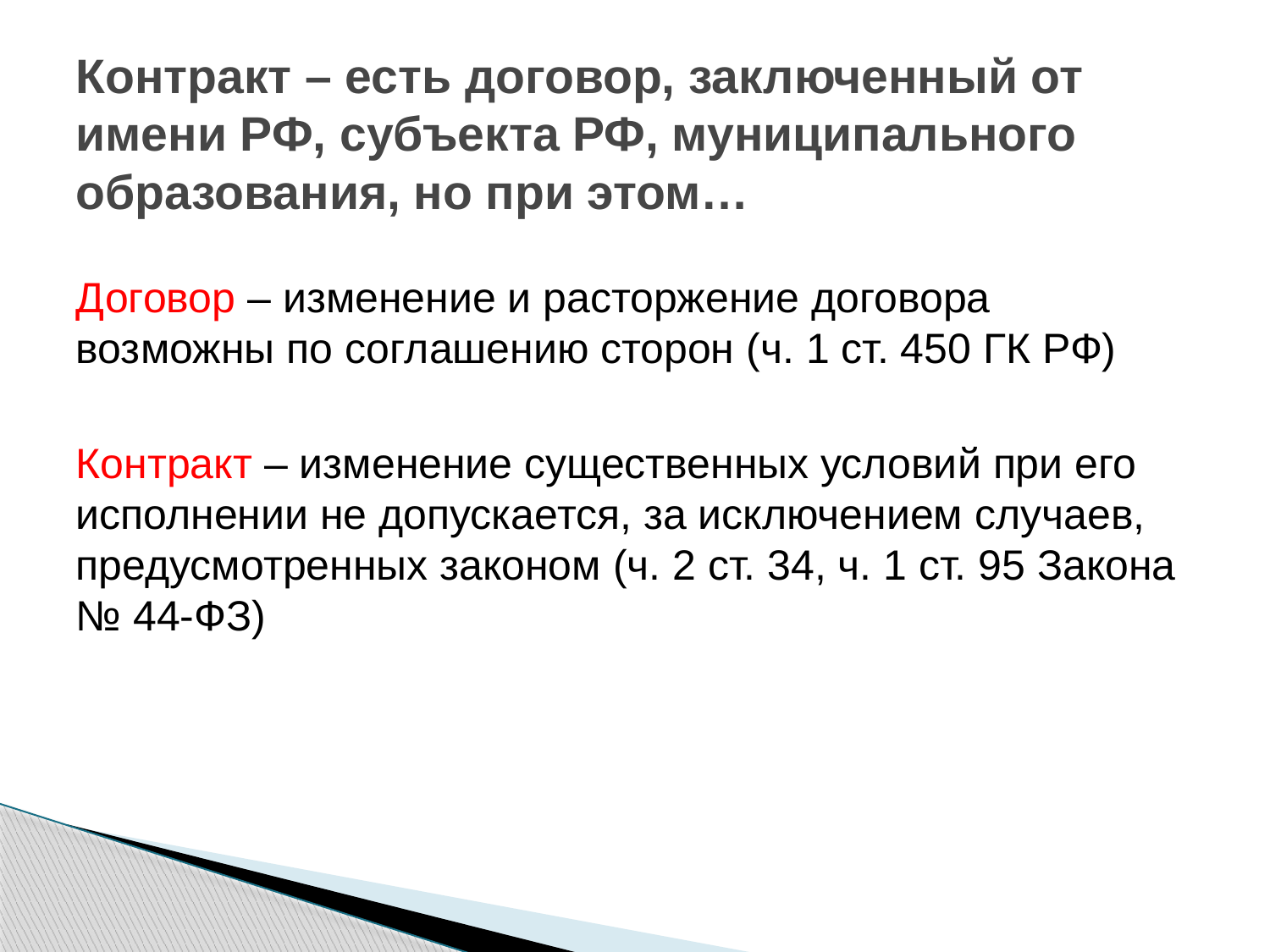

# Контракт – есть договор, заключенный от имени РФ, субъекта РФ, муниципального образования, но при этом…

Договор – изменение и расторжение договора возможны по соглашению сторон (ч. 1 ст. 450 ГК РФ)

Контракт – изменение существенных условий при его исполнении не допускается, за исключением случаев, предусмотренных законом (ч. 2 ст. 34, ч. 1 ст. 95 Закона № 44-ФЗ)